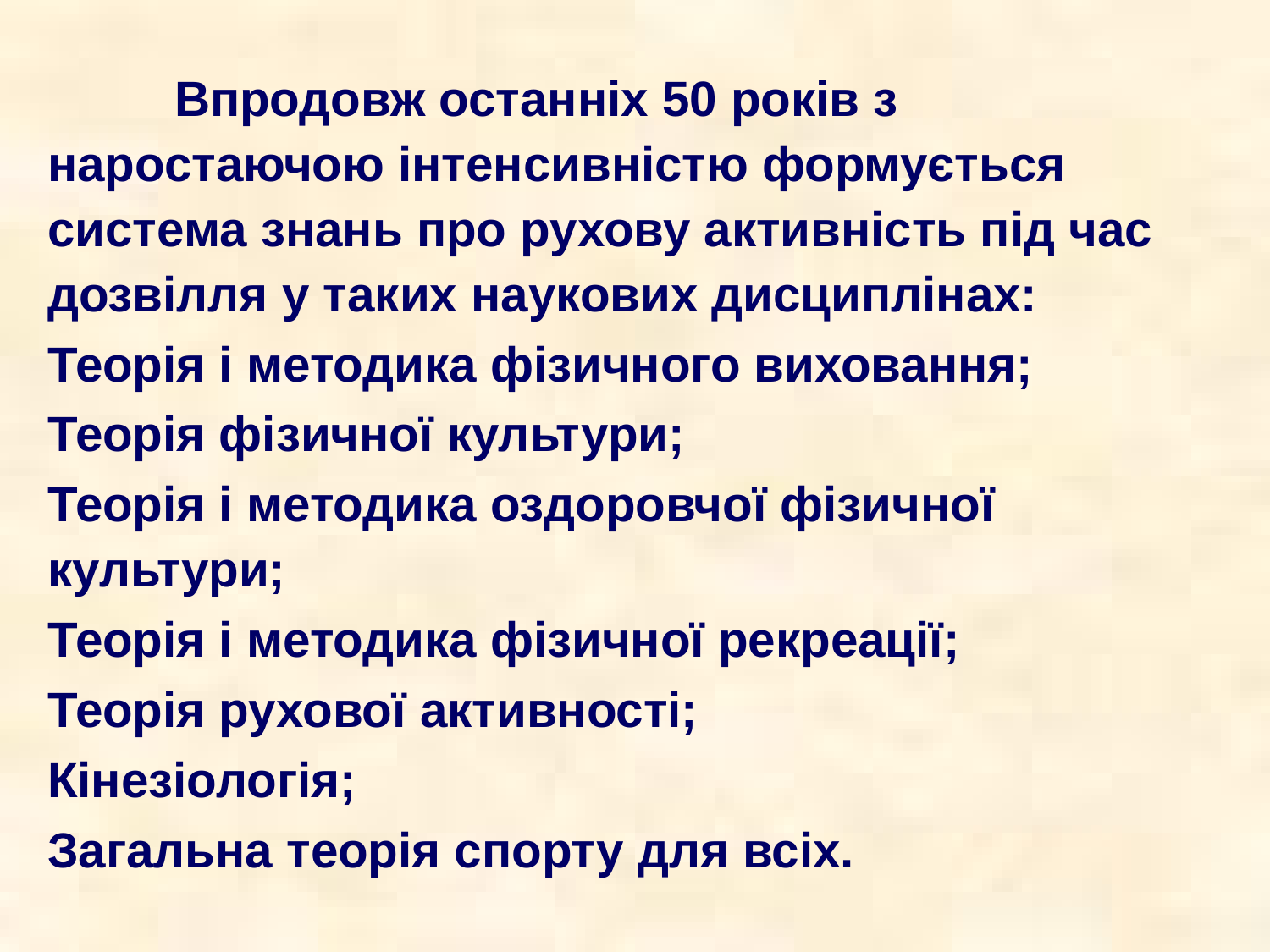

Впродовж останніх 50 років з наростаючою інтенсивністю формується система знань про рухову активність під час дозвілля у таких наукових дисциплінах:
Теорія і методика фізичного виховання;
Теорія фізичної культури;
Теорія і методика оздоровчої фізичної культури;
Теорія і методика фізичної рекреації;
Теорія рухової активності;
Кінезіологія;
Загальна теорія спорту для всіх.